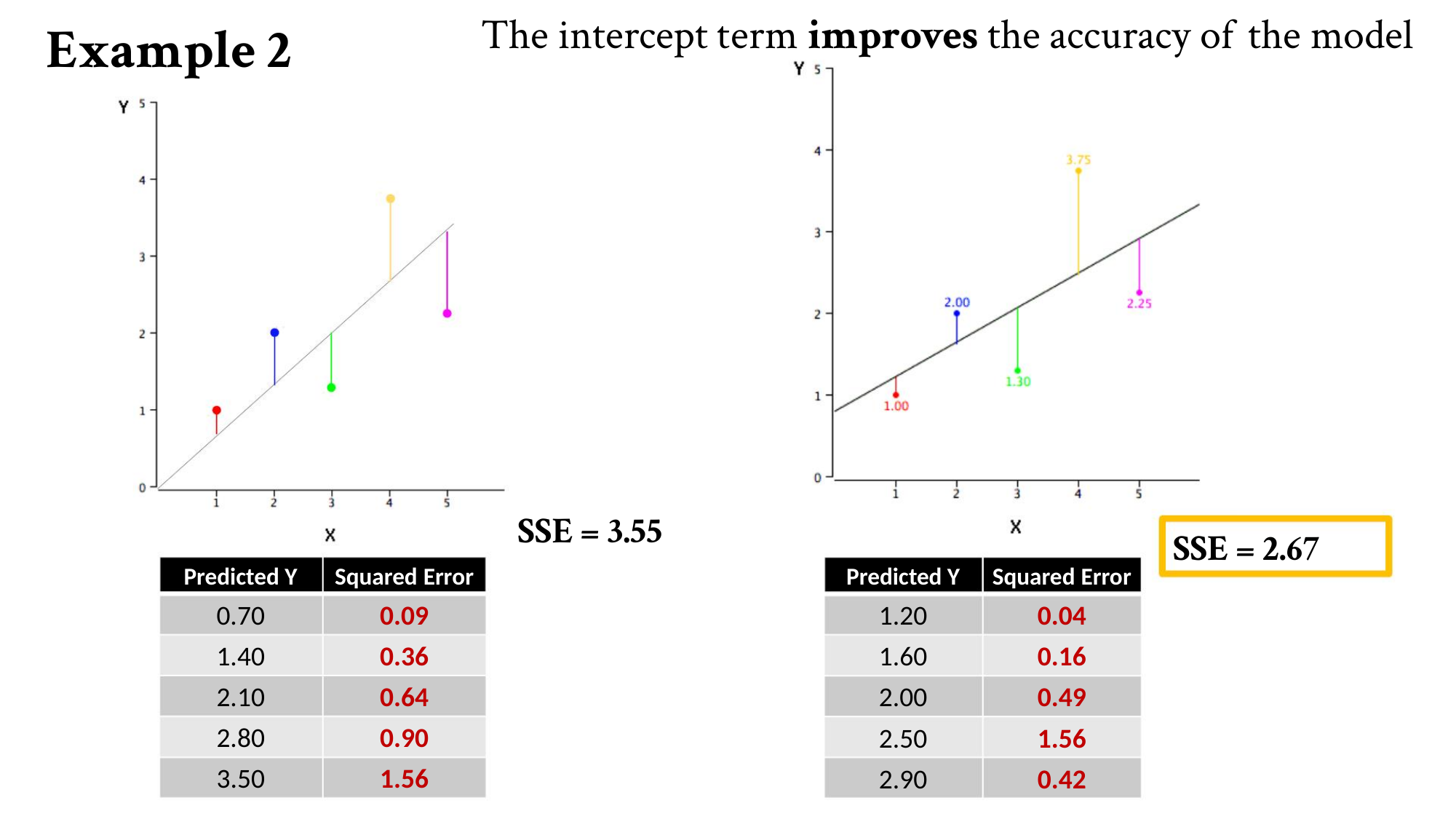

The intercept term improves the accuracy of the model
Example 2
SSE = 3.55
SSE = 2.67
Predicted Y
0.70
Squared Error
0.09
Predicted Y Squared Error
1.20
1.60
2.00
2.50
2.90
0.04
0.16
0.49
1.56
0.42
1.40
0.36
2.10
0.64
2.80
0.90
3.50
1.56